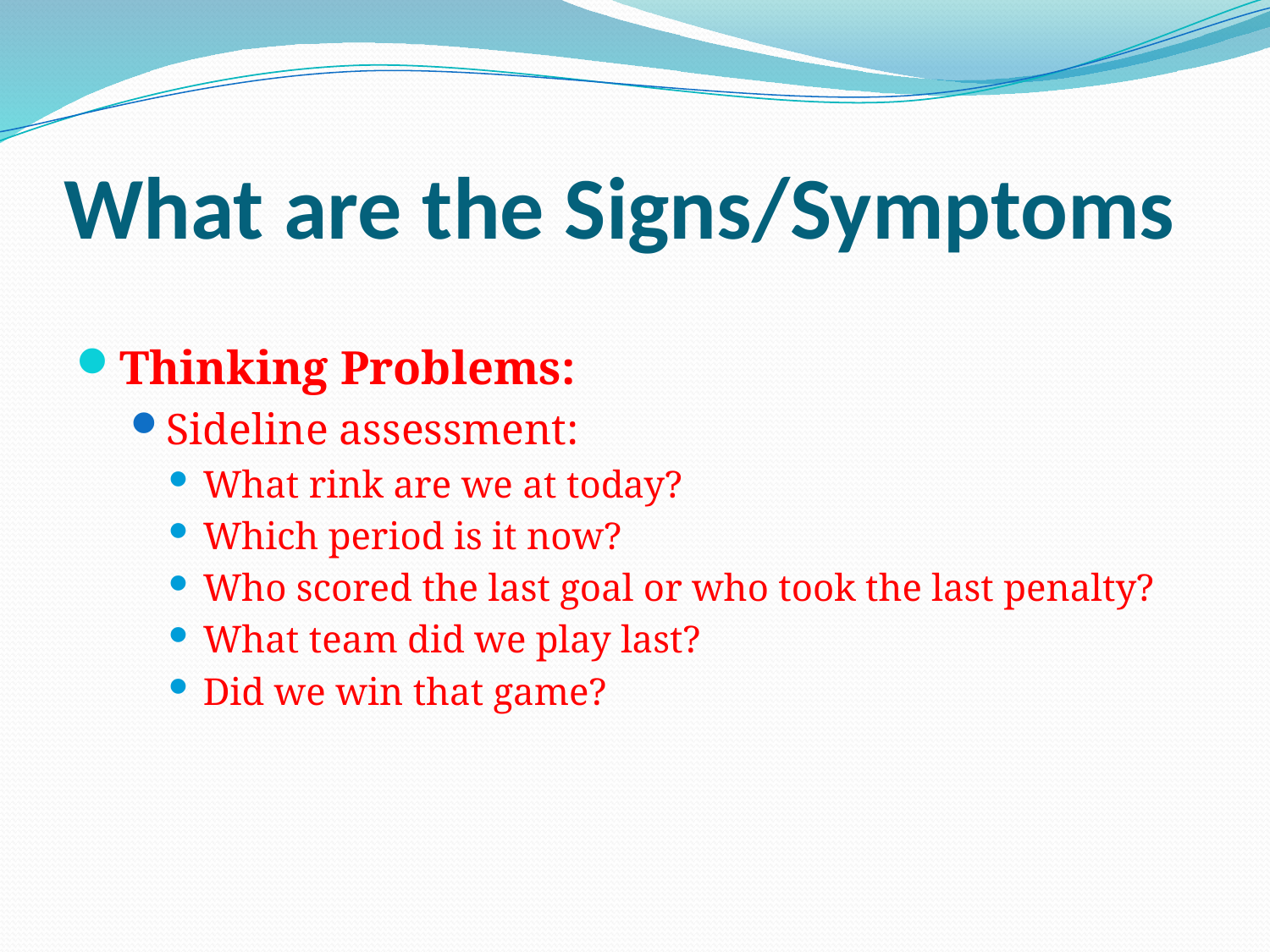

# What are the Signs/Symptoms

Thinking Problems:
Sideline assessment:
What rink are we at today?
Which period is it now?
Who scored the last goal or who took the last penalty?
What team did we play last?
Did we win that game?